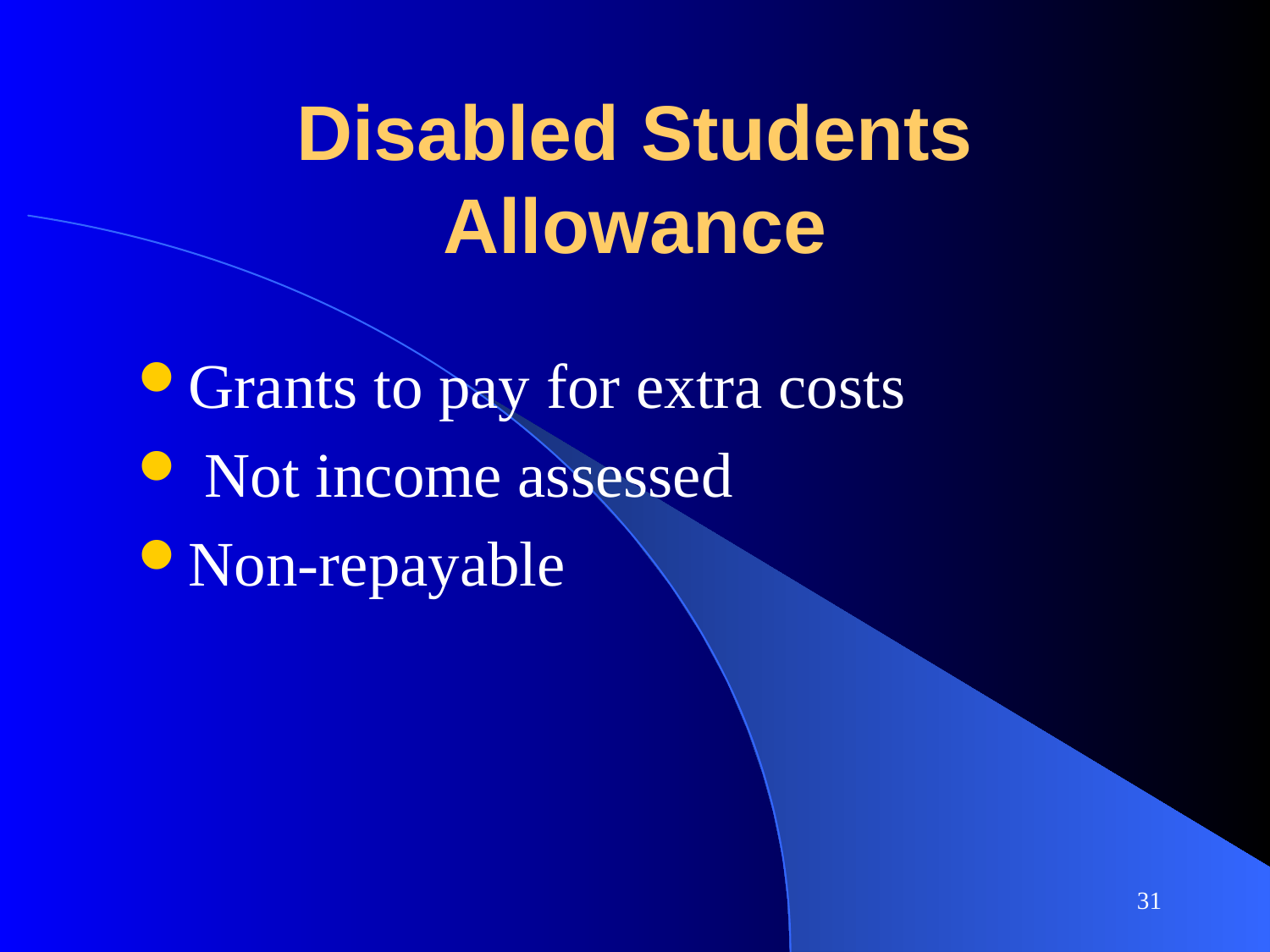

# Disabled Students Allowance
Grants to pay for extra costs
 Not income assessed
Non-repayable

31